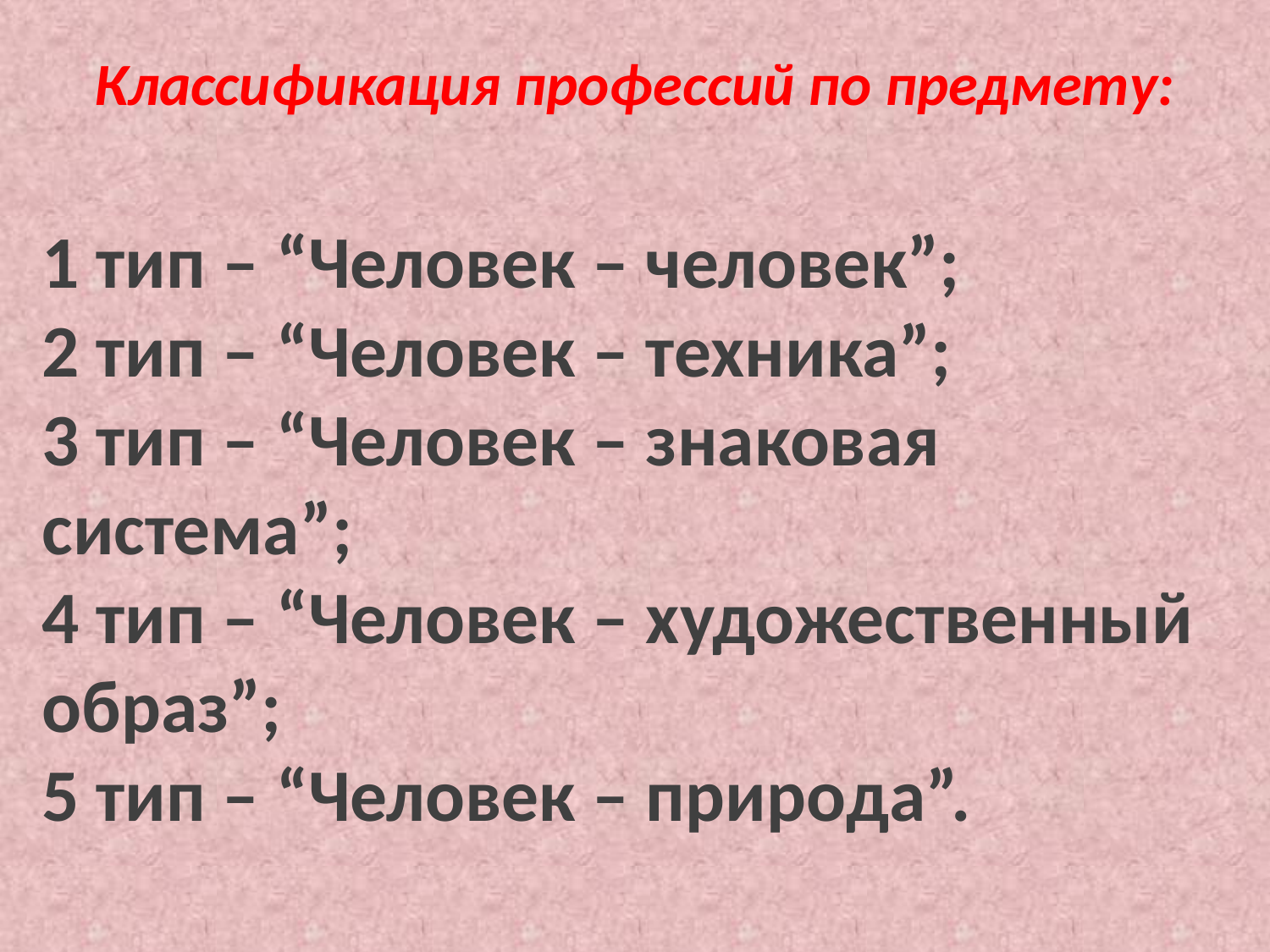

# Классификация профессий по предмету:
1 тип – “Человек – человек”;
2 тип – “Человек – техника”;
3 тип – “Человек – знаковая система”;
4 тип – “Человек – художественный образ”;
5 тип – “Человек – природа”.